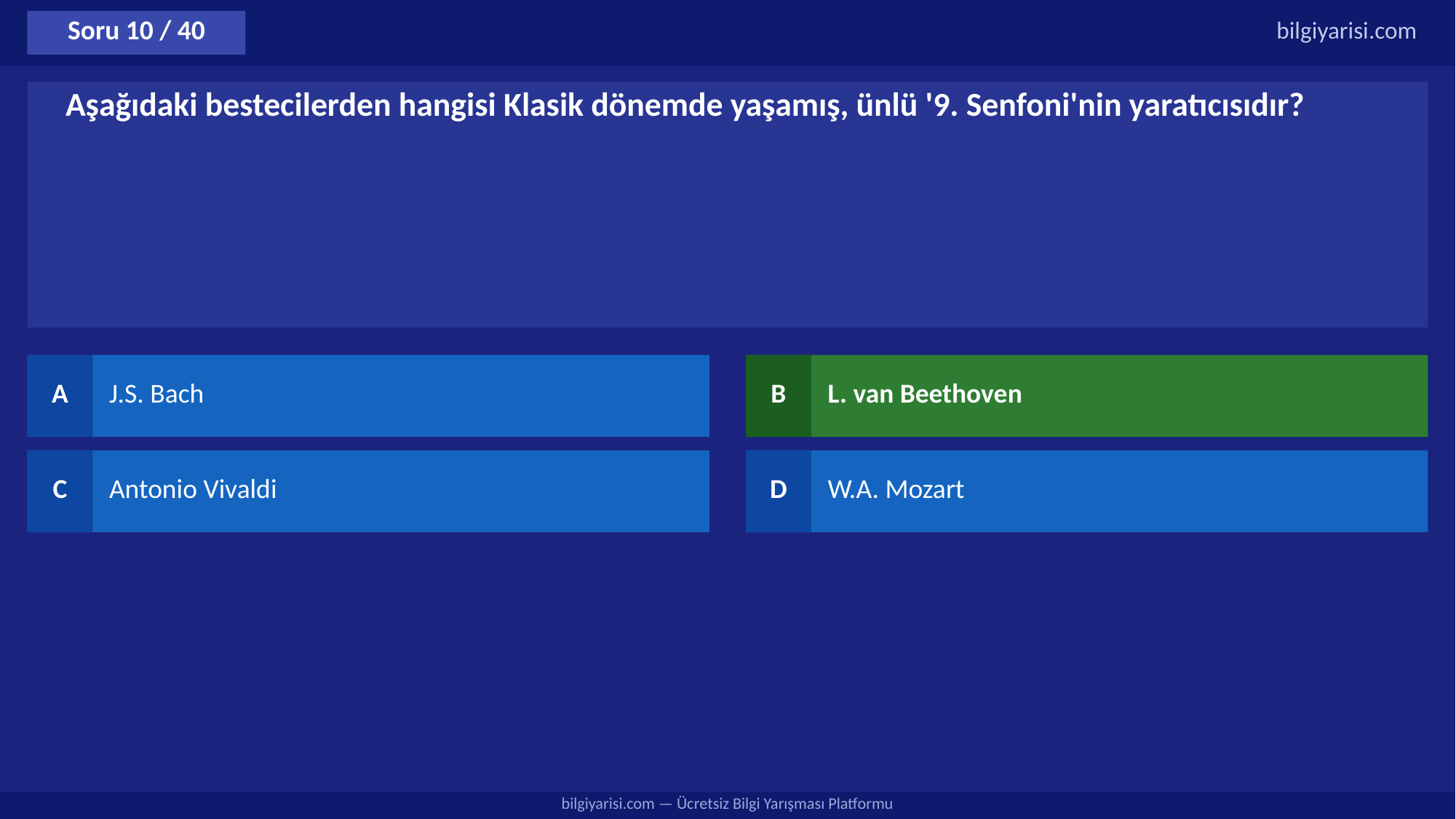

Soru 10 / 40
bilgiyarisi.com

Aşağıdaki bestecilerden hangisi Klasik dönemde yaşamış, ünlü '9. Senfoni'nin yaratıcısıdır?

A
J.S. Bach

B
L. van Beethoven

C
Antonio Vivaldi

D
W.A. Mozart
bilgiyarisi.com — Ücretsiz Bilgi Yarışması Platformu